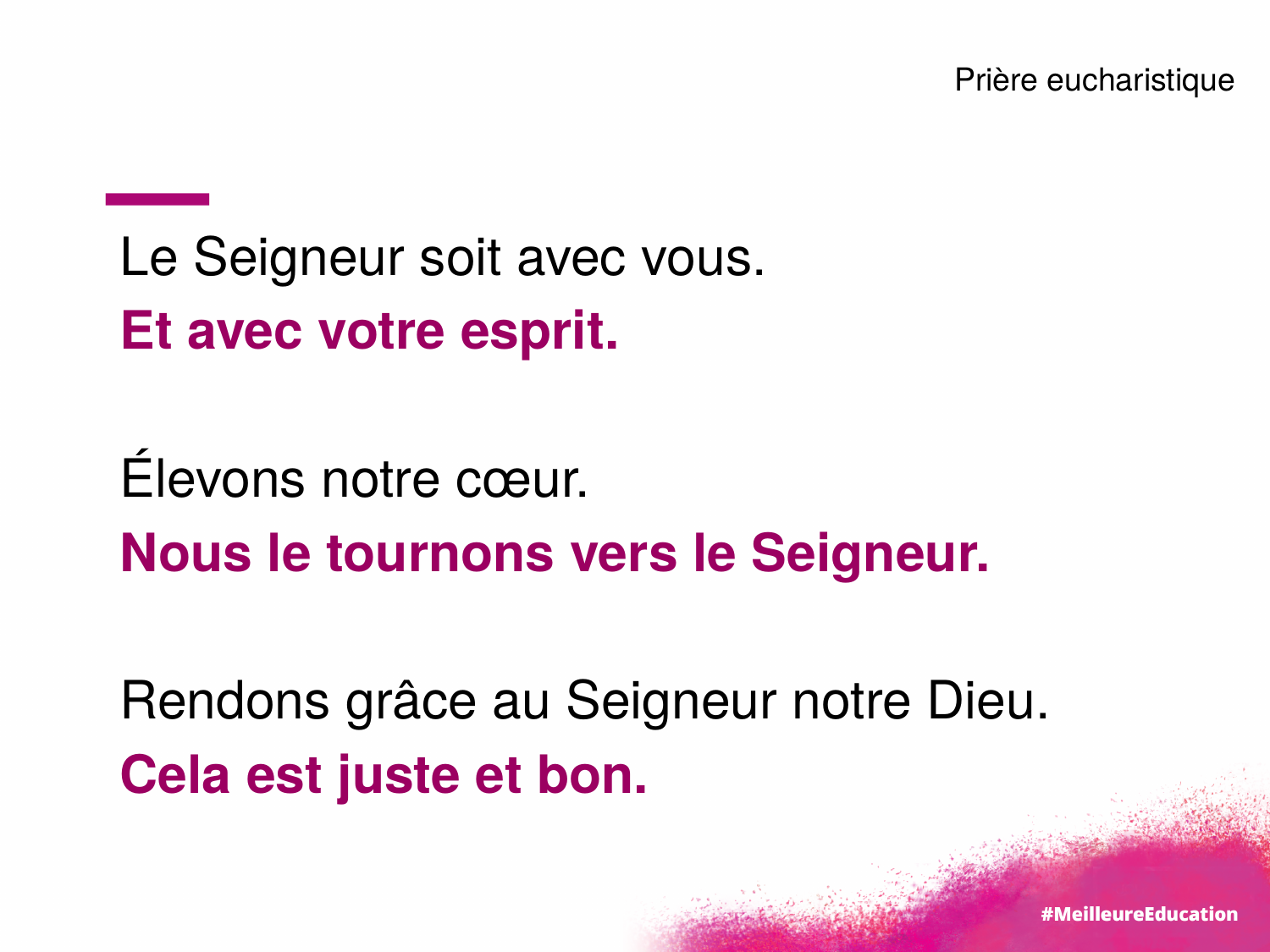

Prière eucharistique
#
Le Seigneur soit avec vous.
Et avec votre esprit.

Élevons notre cœur.
Nous le tournons vers le Seigneur.

Rendons grâce au Seigneur notre Dieu.
Cela est juste et bon.